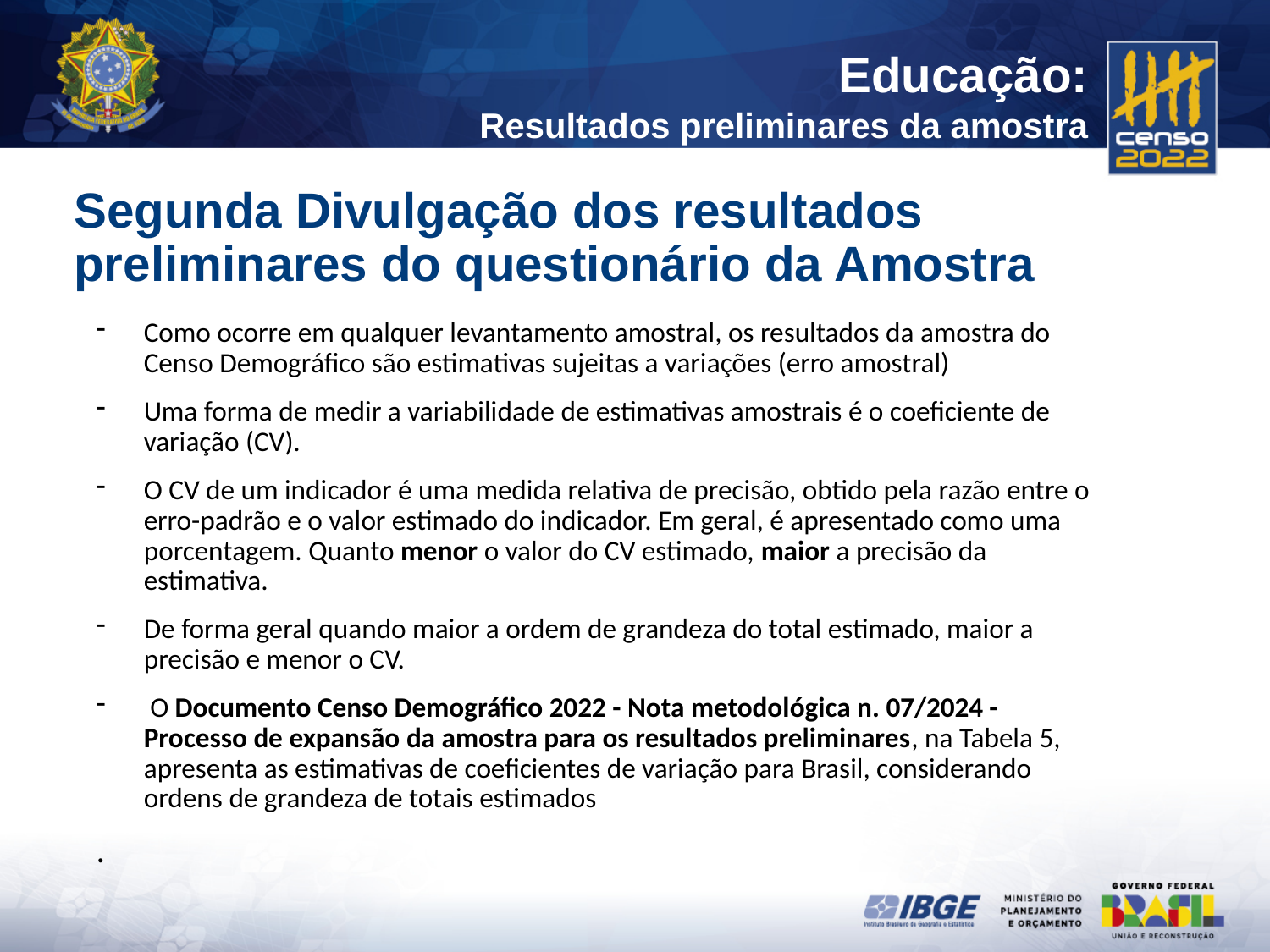

Segunda Divulgação dos resultados preliminares do questionário da Amostra
Como ocorre em qualquer levantamento amostral, os resultados da amostra do Censo Demográfico são estimativas sujeitas a variações (erro amostral)
Uma forma de medir a variabilidade de estimativas amostrais é o coeficiente de variação (CV).
O CV de um indicador é uma medida relativa de precisão, obtido pela razão entre o erro-padrão e o valor estimado do indicador. Em geral, é apresentado como uma porcentagem. Quanto menor o valor do CV estimado, maior a precisão da estimativa.
De forma geral quando maior a ordem de grandeza do total estimado, maior a precisão e menor o CV.
 O Documento Censo Demográfico 2022 - Nota metodológica n. 07/2024 - Processo de expansão da amostra para os resultados preliminares, na Tabela 5, apresenta as estimativas de coeficientes de variação para Brasil, considerando ordens de grandeza de totais estimados
.